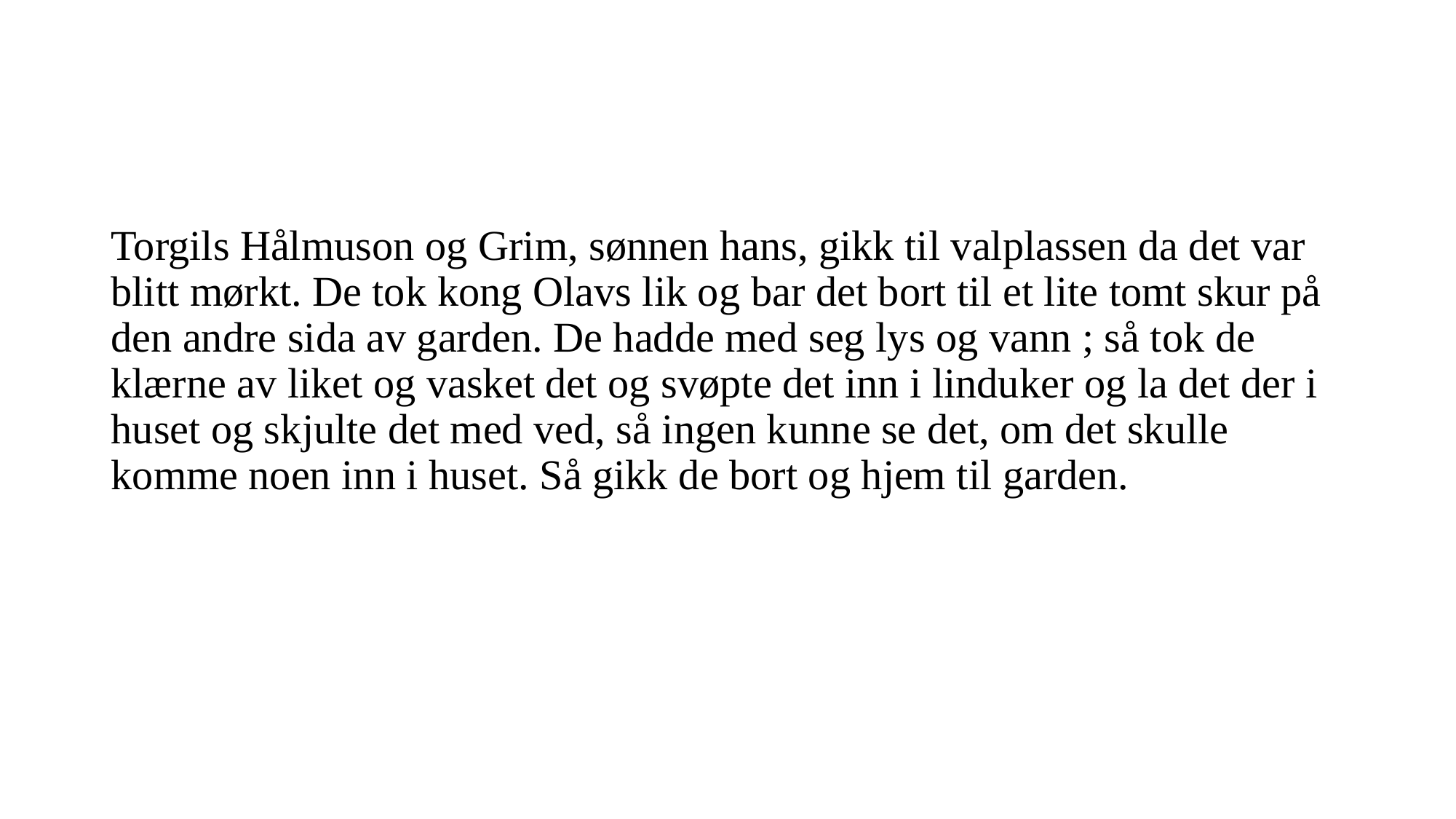

#
Torgils Hålmuson og Grim, sønnen hans, gikk til valplassen da det var blitt mørkt. De tok kong Olavs lik og bar det bort til et lite tomt skur på den andre sida av garden. De hadde med seg lys og vann ; så tok de klærne av liket og vasket det og svøpte det inn i linduker og la det der i huset og skjulte det med ved, så ingen kunne se det, om det skulle komme noen inn i huset. Så gikk de bort og hjem til garden.